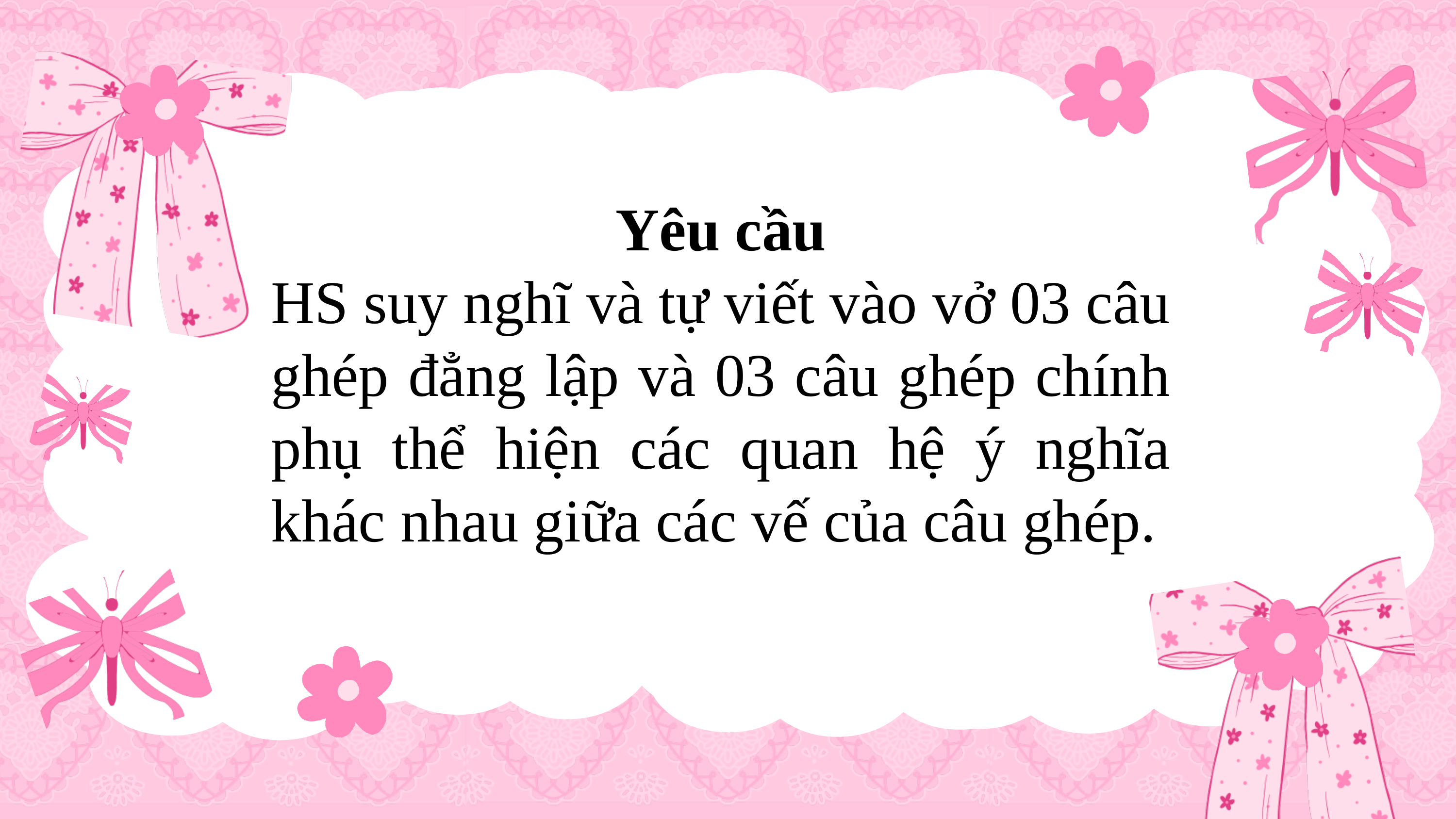

Yêu cầu
HS suy nghĩ và tự viết vào vở 03 câu ghép đẳng lập và 03 câu ghép chính phụ thể hiện các quan hệ ý nghĩa khác nhau giữa các vế của câu ghép.